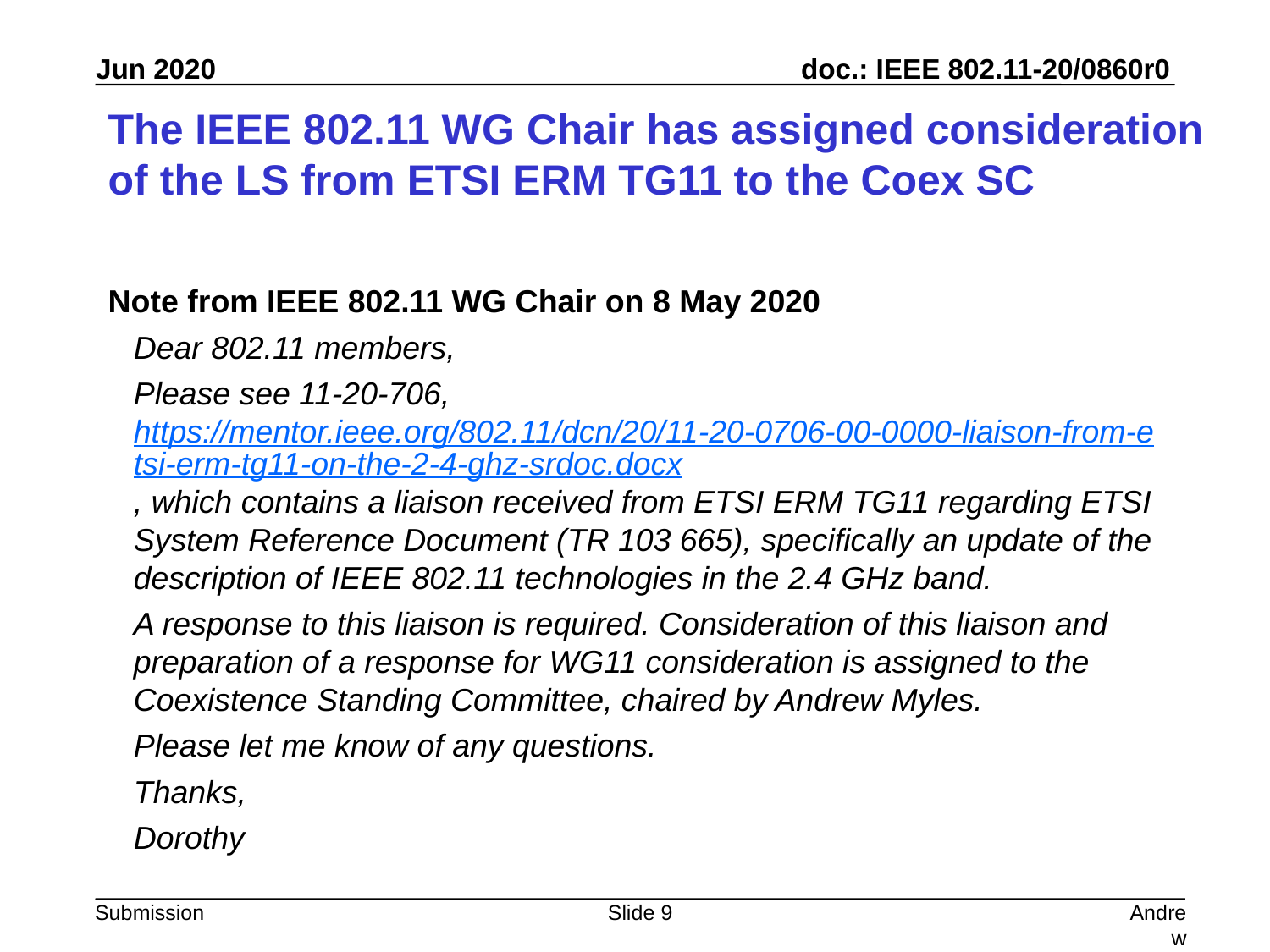

# The IEEE 802.11 WG Chair has assigned consideration of the LS from ETSI ERM TG11 to the Coex SC
Note from IEEE 802.11 WG Chair on 8 May 2020
Dear 802.11 members,
Please see 11-20-706, https://mentor.ieee.org/802.11/dcn/20/11-20-0706-00-0000-liaison-from-etsi-erm-tg11-on-the-2-4-ghz-srdoc.docx, which contains a liaison received from ETSI ERM TG11 regarding ETSI System Reference Document (TR 103 665), specifically an update of the description of IEEE 802.11 technologies in the 2.4 GHz band.
A response to this liaison is required. Consideration of this liaison and preparation of a response for WG11 consideration is assigned to the Coexistence Standing Committee, chaired by Andrew Myles.
Please let me know of any questions.
Thanks,
Dorothy

Slide 9
Andrew Myles, Cisco